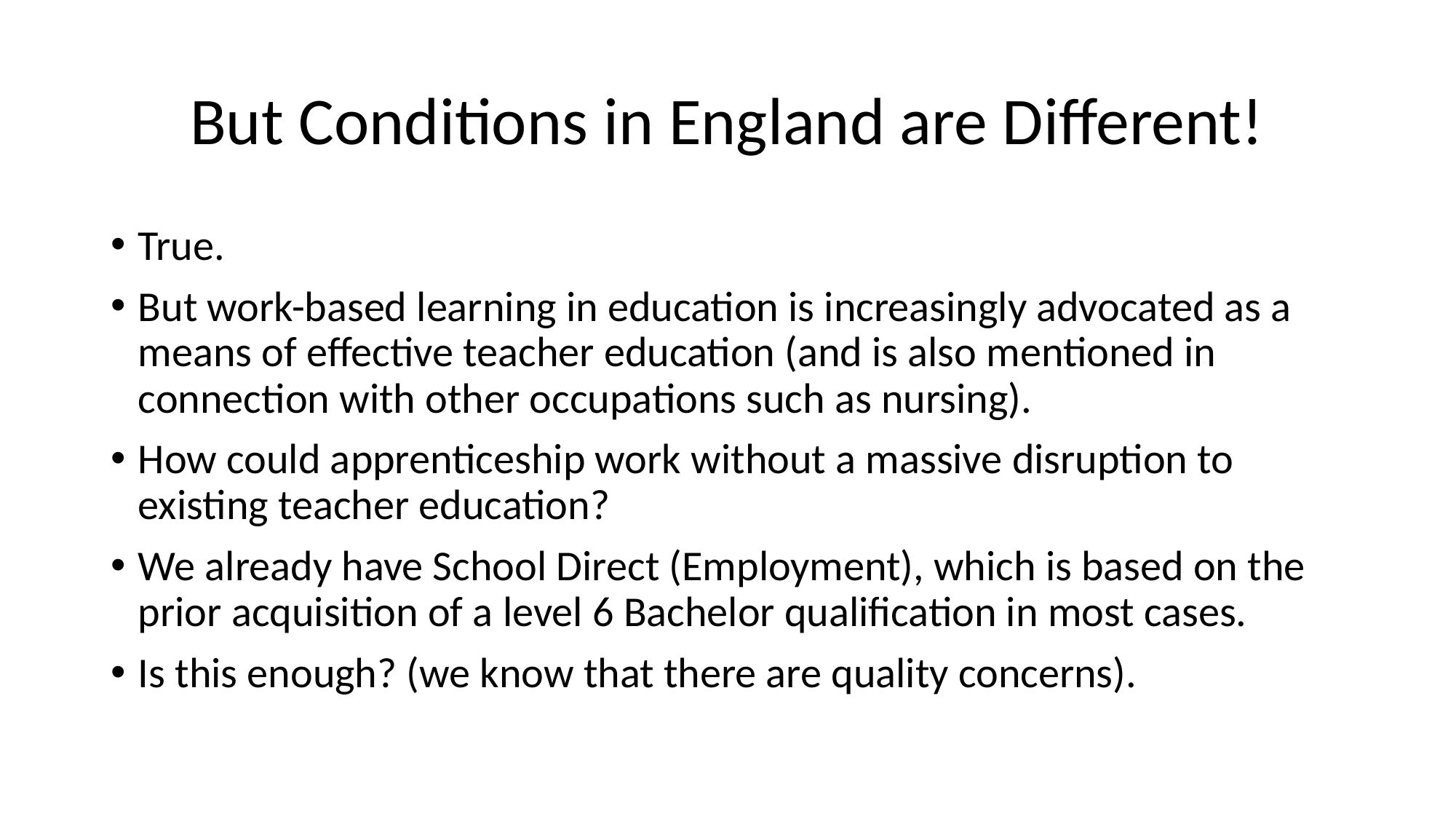

# But Conditions in England are Different!
True.
But work-based learning in education is increasingly advocated as a means of effective teacher education (and is also mentioned in connection with other occupations such as nursing).
How could apprenticeship work without a massive disruption to existing teacher education?
We already have School Direct (Employment), which is based on the prior acquisition of a level 6 Bachelor qualification in most cases.
Is this enough? (we know that there are quality concerns).